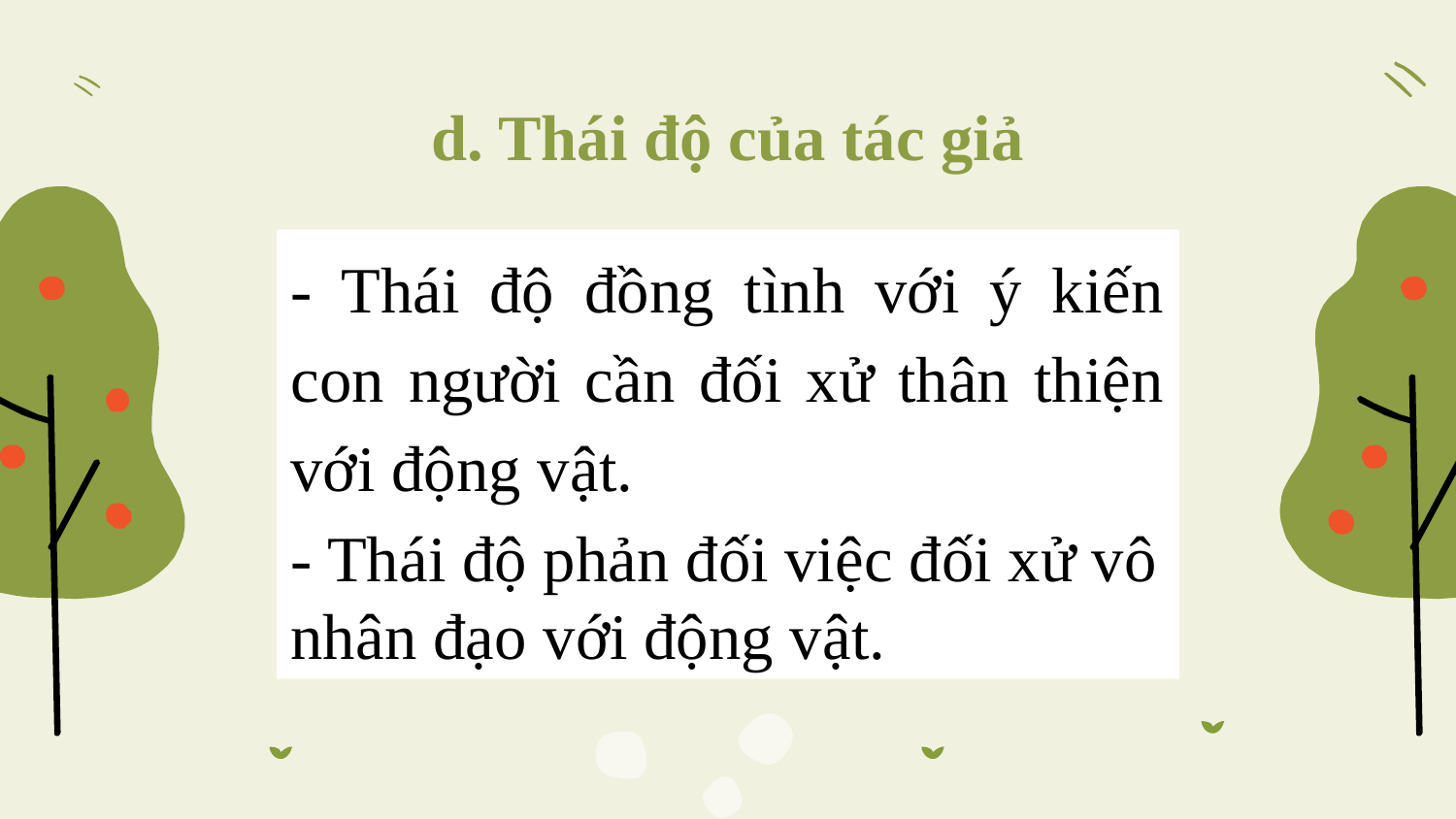

# d. Thái độ của tác giả

- Thái độ đồng tình với ý kiến con người cần đối xử thân thiện với động vật.
- Thái độ phản đối việc đối xử vô nhân đạo với động vật.